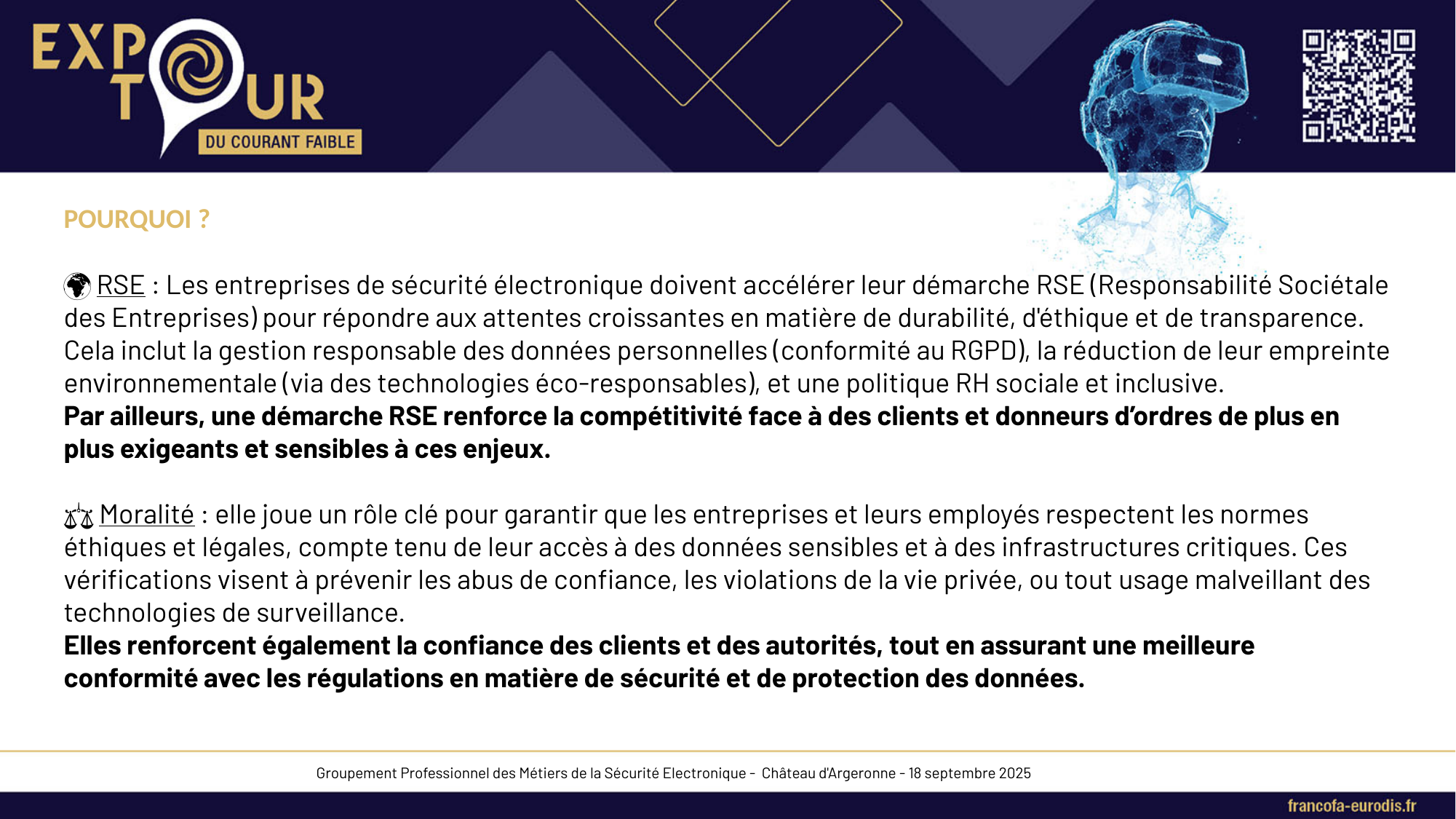

POURQUOI ?
🌍 RSE : Les entreprises de sécurité électronique doivent accélérer leur démarche RSE (Responsabilité Sociétale des Entreprises) pour répondre aux attentes croissantes en matière de durabilité, d'éthique et de transparence. Cela inclut la gestion responsable des données personnelles (conformité au RGPD), la réduction de leur empreinte environnementale (via des technologies éco-responsables), et une politique RH sociale et inclusive.
Par ailleurs, une démarche RSE renforce la compétitivité face à des clients et donneurs d’ordres de plus en plus exigeants et sensibles à ces enjeux.

⚖️ Moralité : elle joue un rôle clé pour garantir que les entreprises et leurs employés respectent les normes éthiques et légales, compte tenu de leur accès à des données sensibles et à des infrastructures critiques. Ces vérifications visent à prévenir les abus de confiance, les violations de la vie privée, ou tout usage malveillant des technologies de surveillance.
Elles renforcent également la confiance des clients et des autorités, tout en assurant une meilleure conformité avec les régulations en matière de sécurité et de protection des données.
Groupement Professionnel des Métiers de la Sécurité Electronique -  Château d'Argeronne - 18 septembre 2025